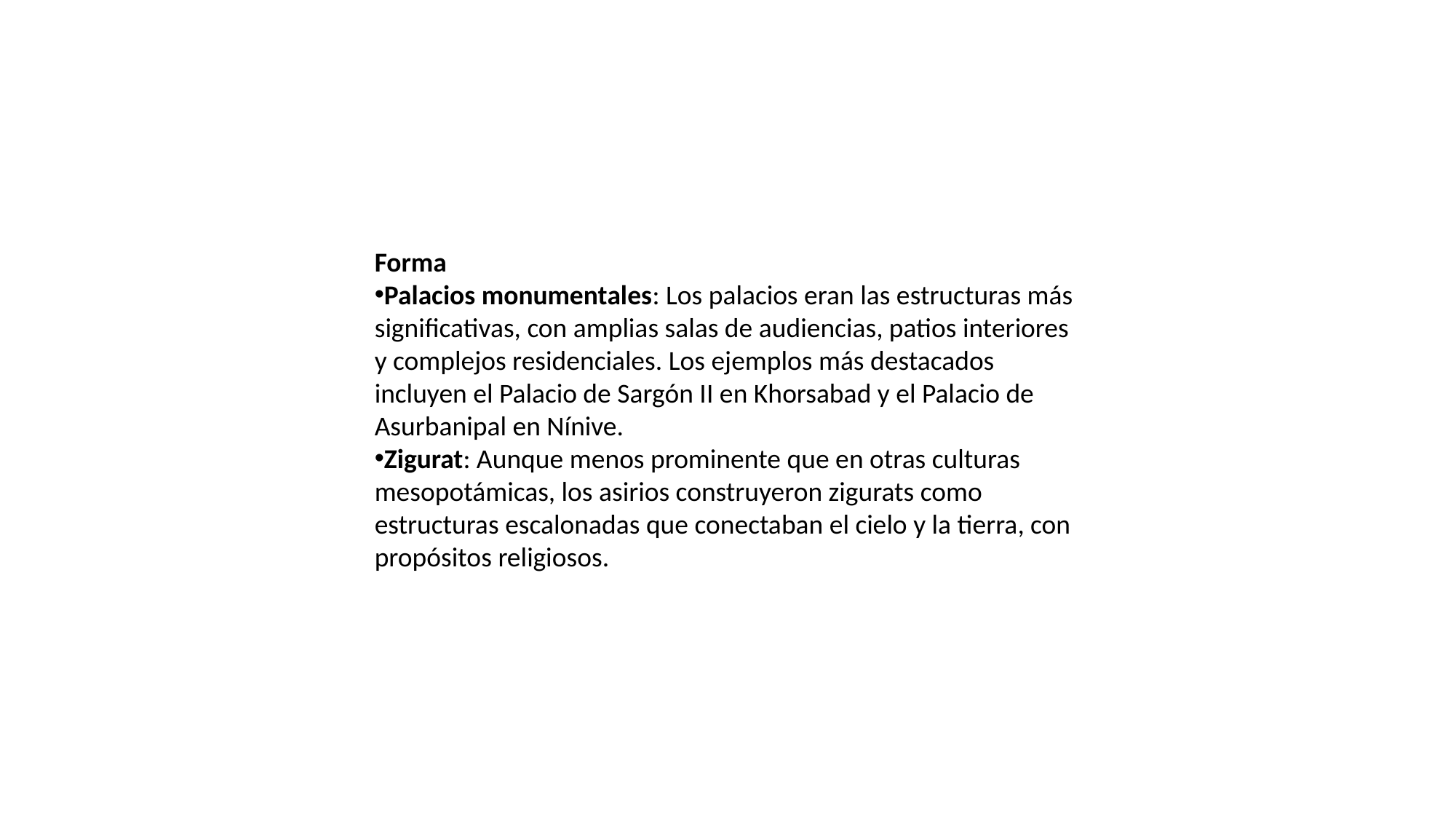

Forma
Palacios monumentales: Los palacios eran las estructuras más significativas, con amplias salas de audiencias, patios interiores y complejos residenciales. Los ejemplos más destacados incluyen el Palacio de Sargón II en Khorsabad y el Palacio de Asurbanipal en Nínive.
Zigurat: Aunque menos prominente que en otras culturas mesopotámicas, los asirios construyeron zigurats como estructuras escalonadas que conectaban el cielo y la tierra, con propósitos religiosos.